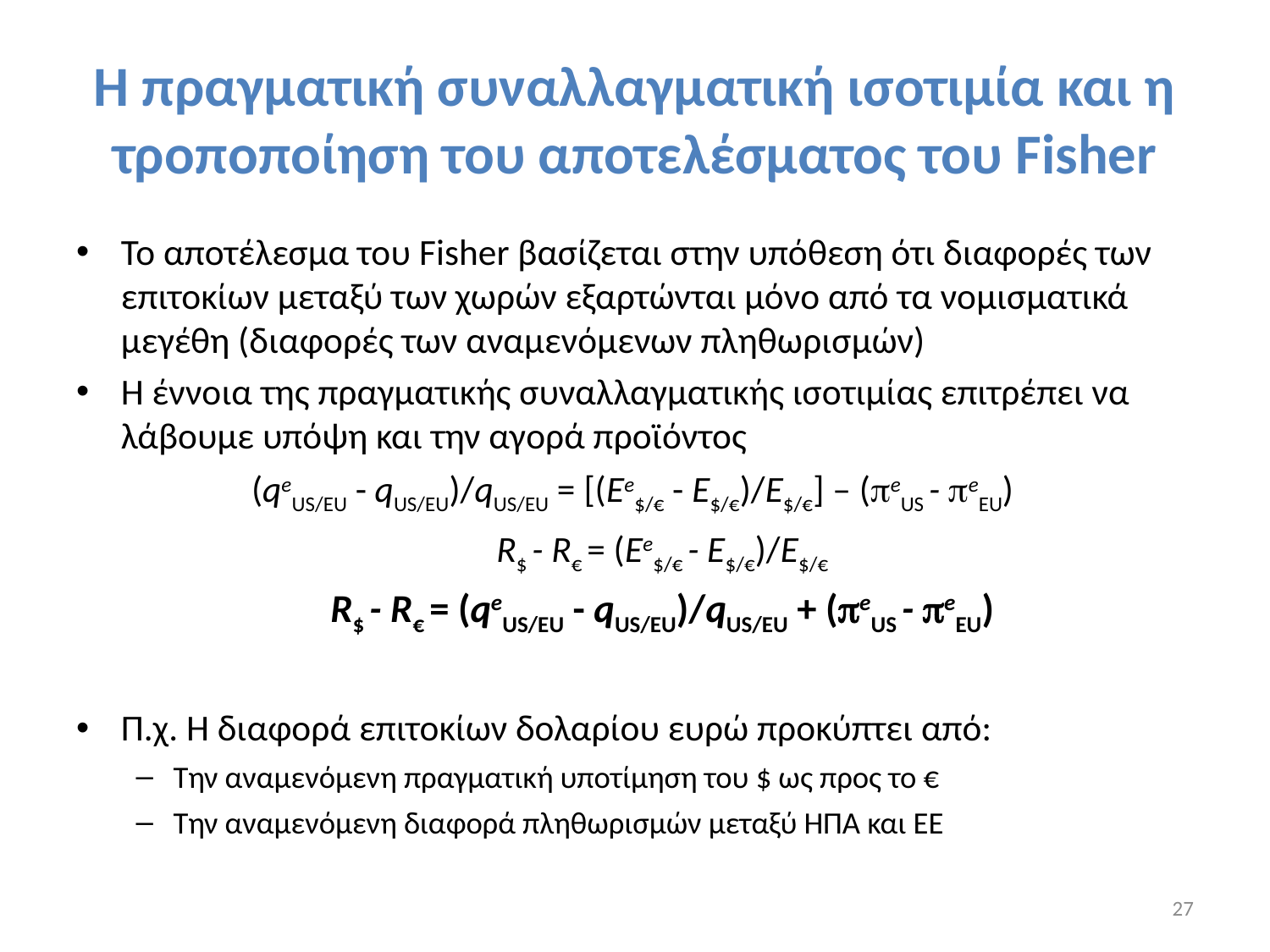

# H πραγματική συναλλαγματική ισοτιμία και η τροποποίηση του αποτελέσματος του Fisher
Το αποτέλεσμα του Fisher βασίζεται στην υπόθεση ότι διαφορές των επιτοκίων μεταξύ των χωρών εξαρτώνται μόνο από τα νομισματικά μεγέθη (διαφορές των αναμενόμενων πληθωρισμών)
Η έννοια της πραγματικής συναλλαγματικής ισοτιμίας επιτρέπει να λάβουμε υπόψη και την αγορά προϊόντος
(qeUS/EU - qUS/EU)/qUS/EU = [(Ee$/€ - E$/€)/E$/€] – (πeUS - πeEU)
R$ - R€ = (Ee$/€ - E$/€)/E$/€
R$ - R€ = (qeUS/EU - qUS/EU)/qUS/EU + (πeUS - πeEU)

Π.χ. Η διαφορά επιτοκίων δολαρίου ευρώ προκύπτει από:
Την αναμενόμενη πραγματική υποτίμηση του $ ως προς το €
Την αναμενόμενη διαφορά πληθωρισμών μεταξύ ΗΠΑ και ΕΕ

27